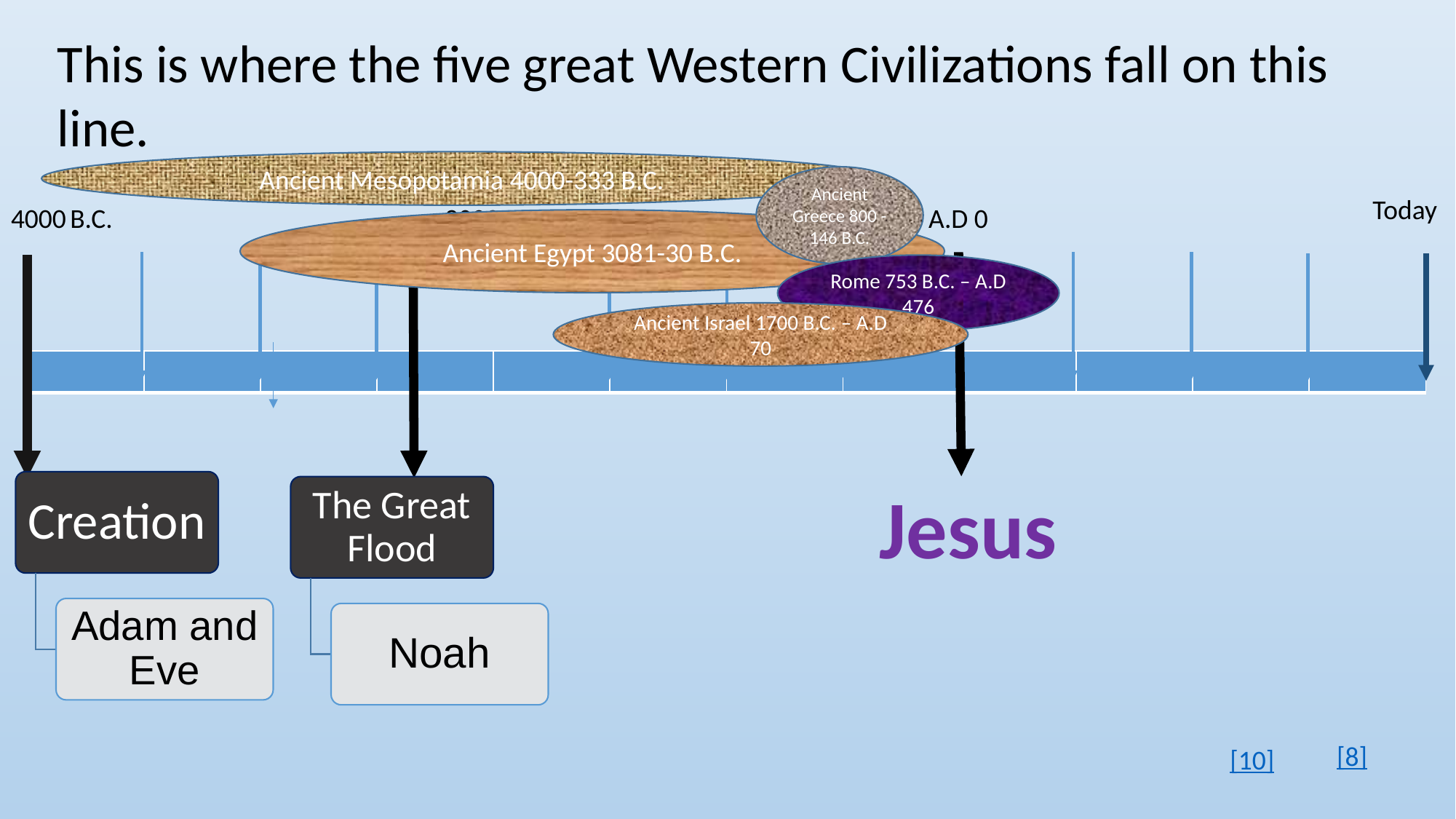

This is where the five great Western Civilizations fall on this line.
Ancient Mesopotamia 4000-333 B.C.
Ancient Greece 800 - 146 B.C.
Today
4000 B.C.
2000 B.C.
A.D 0
Ancient Egypt 3081-30 B.C.
Rome 753 B.C. – A.D 476
Ancient Israel 1700 B.C. – A.D 70
|  |  |  |  |  |  |  |  |  |  |  |  |
| --- | --- | --- | --- | --- | --- | --- | --- | --- | --- | --- | --- |

Creation

Adam and Eve
Jesus

The Great Flood

Noah
[8]
[10]